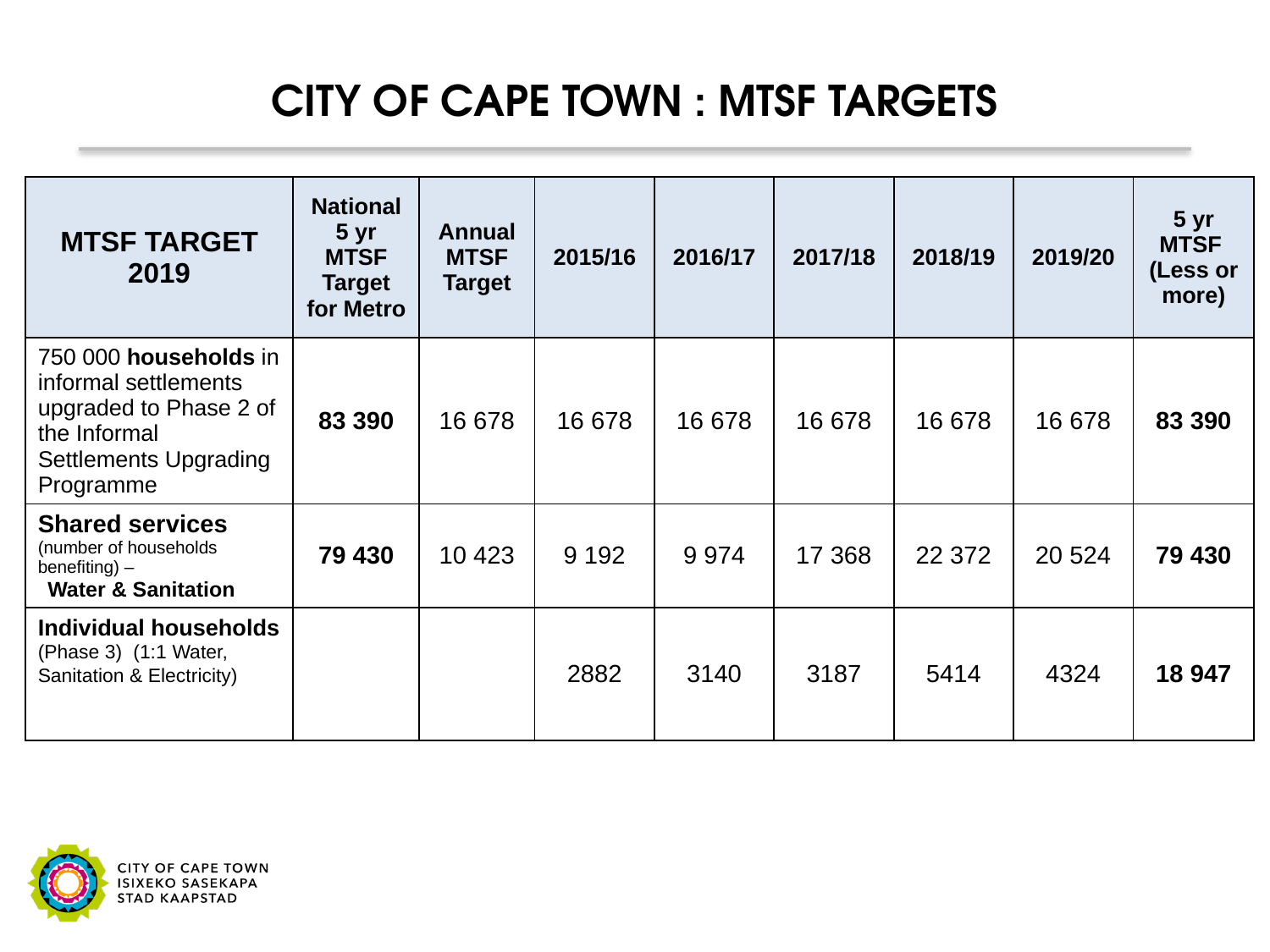

# CITY OF CAPE TOWN : MTSF TARGETS
| MTSF TARGET 2019 | National 5 yr MTSF Target for Metro | Annual MTSF Target | 2015/16 | 2016/17 | 2017/18 | 2018/19 | 2019/20 | 5 yr MTSF (Less or more) |
| --- | --- | --- | --- | --- | --- | --- | --- | --- |
| 750 000 households in informal settlements upgraded to Phase 2 of the Informal Settlements Upgrading Programme | 83 390 | 16 678 | 16 678 | 16 678 | 16 678 | 16 678 | 16 678 | 83 390 |
| Shared services (number of households benefiting) – Water & Sanitation | 79 430 | 10 423 | 9 192 | 9 974 | 17 368 | 22 372 | 20 524 | 79 430 |
| Individual households (Phase 3) (1:1 Water, Sanitation & Electricity) |  |  | 2882 | 3140 | 3187 | 5414 | 4324 | 18 947 |